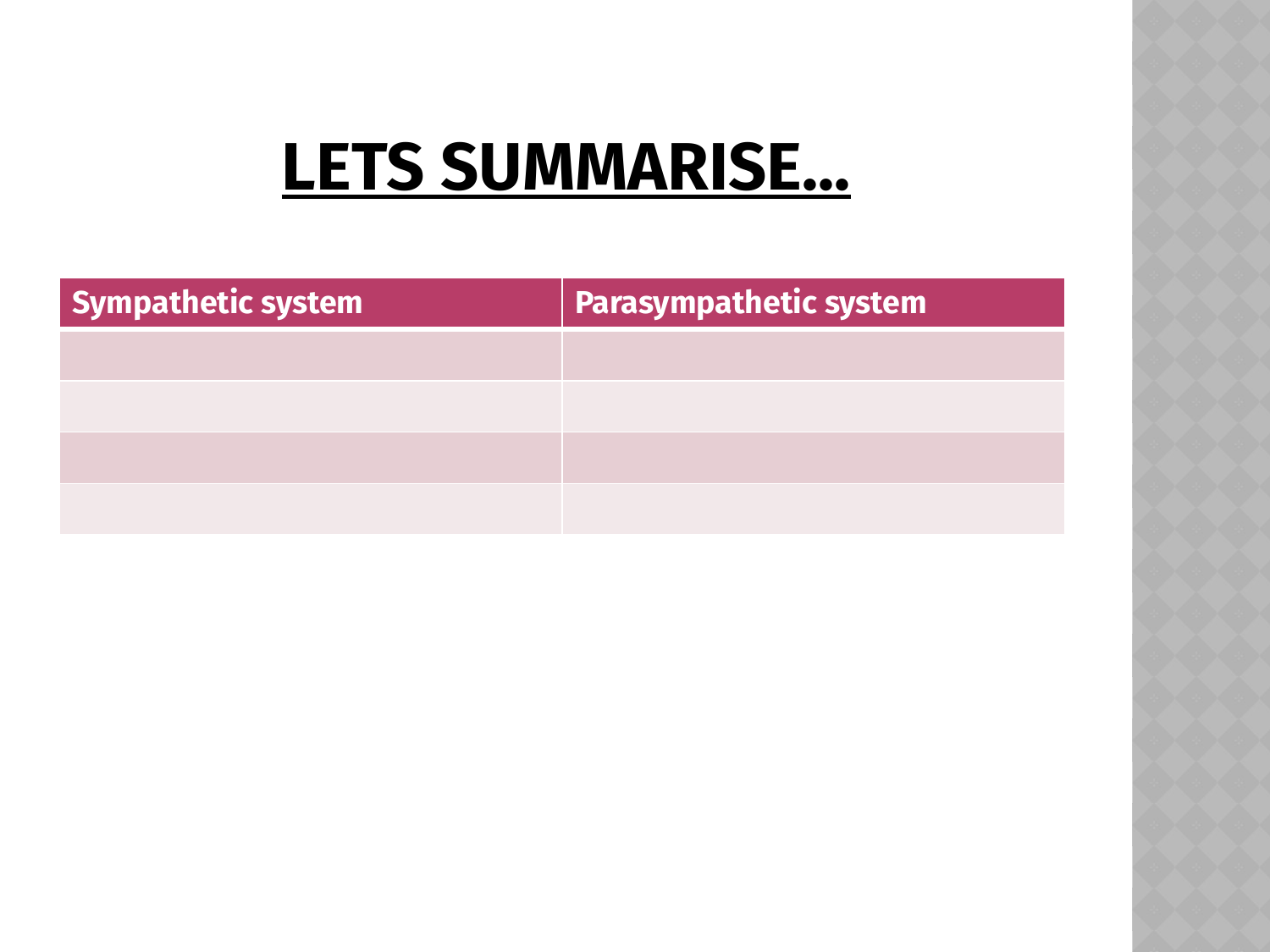

# Lets summarise...
| Sympathetic system | Parasympathetic system |
| --- | --- |
|  |  |
|  |  |
|  |  |
|  |  |